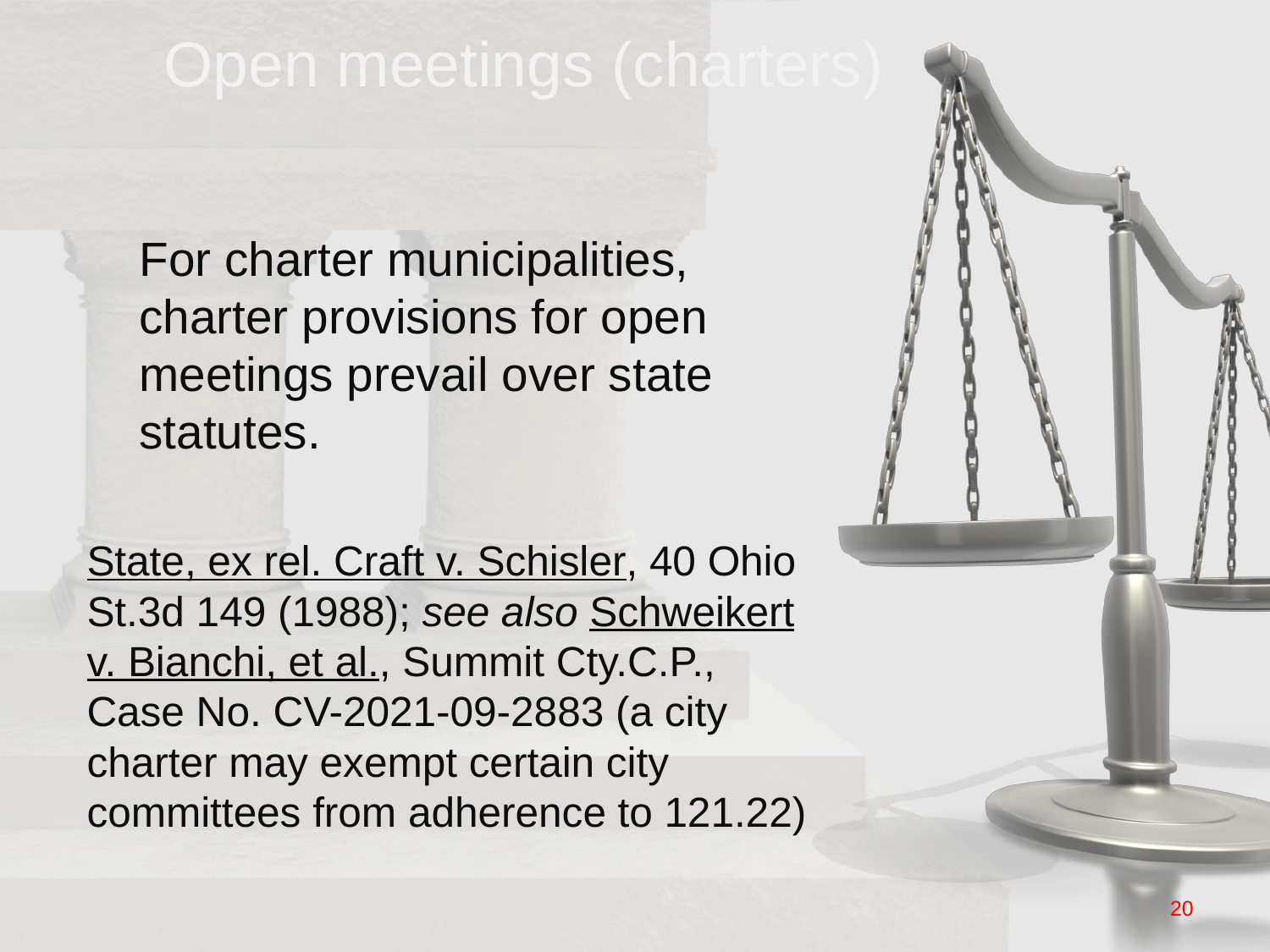

Open meetings (charters)
For charter municipalities, charter provisions for open meetings prevail over state statutes.

State, ex rel. Craft v. Schisler, 40 Ohio St.3d 149 (1988); see also Schweikert v. Bianchi, et al., Summit Cty.C.P., Case No. CV-2021-09-2883 (a city charter may exempt certain city committees from adherence to 121.22)
20